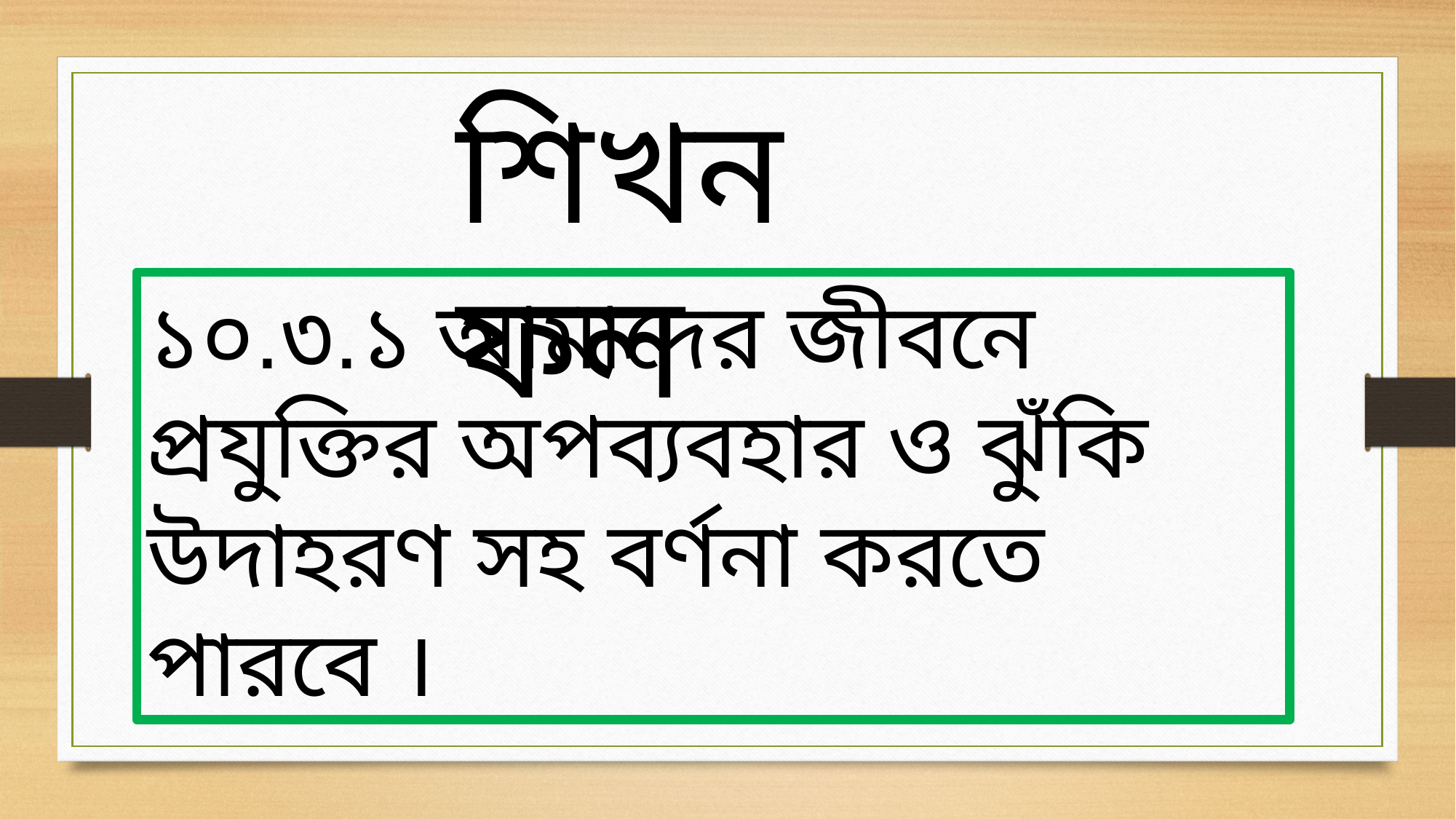

শিখনফল
১০.৩.১ আমাদের জীবনে প্রযুক্তির অপব্যবহার ও ঝুঁকি উদাহরণ সহ বর্ণনা করতে পারবে ।